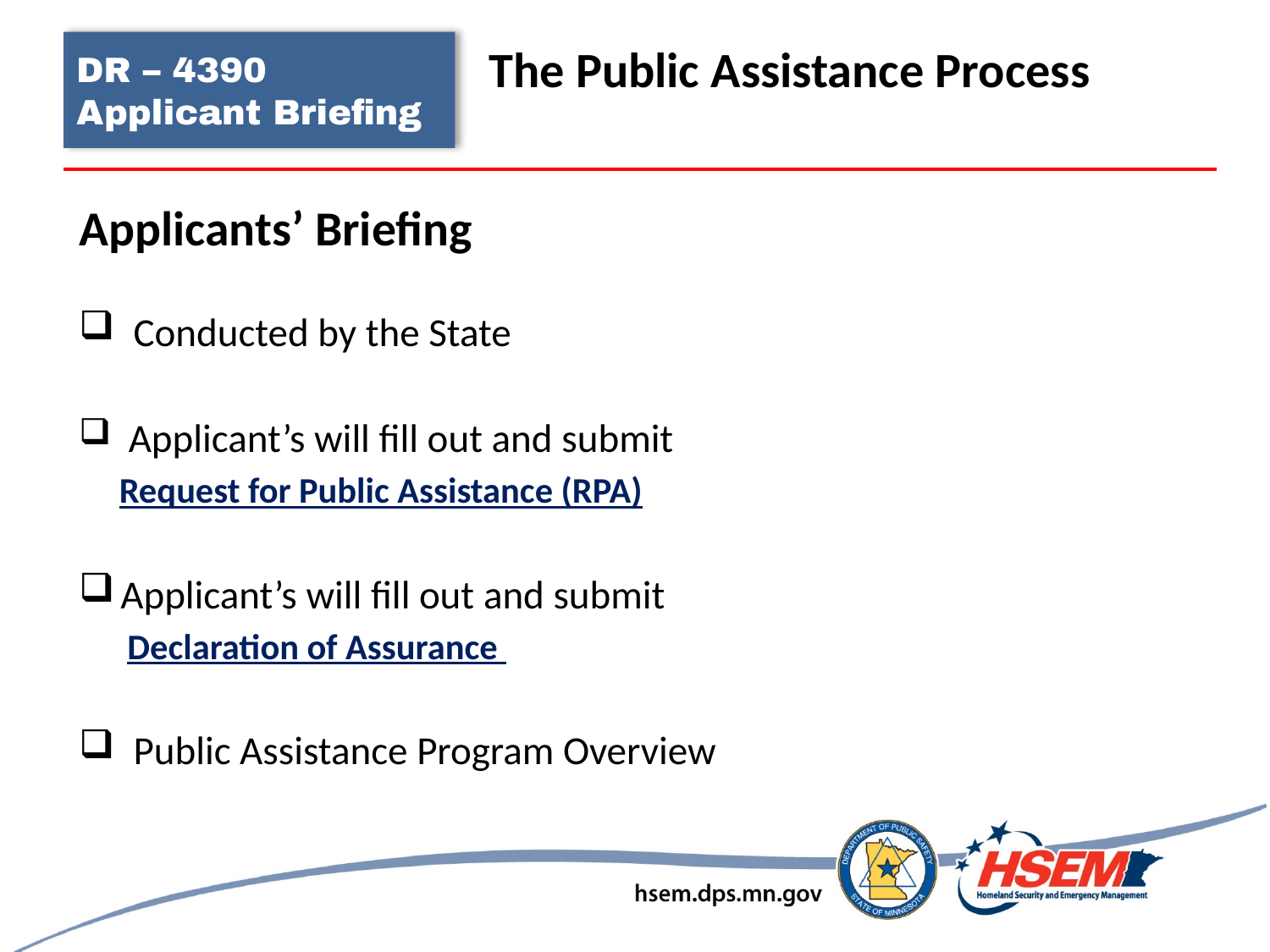

# DR – 4390 Applicant Briefing
The Public Assistance Process
Applicants’ Briefing

Conducted by the State

 Applicant’s will fill out and submit
     Request for Public Assistance (RPA)

Applicant’s will fill out and submit
      Declaration of Assurance

Public Assistance Program Overview